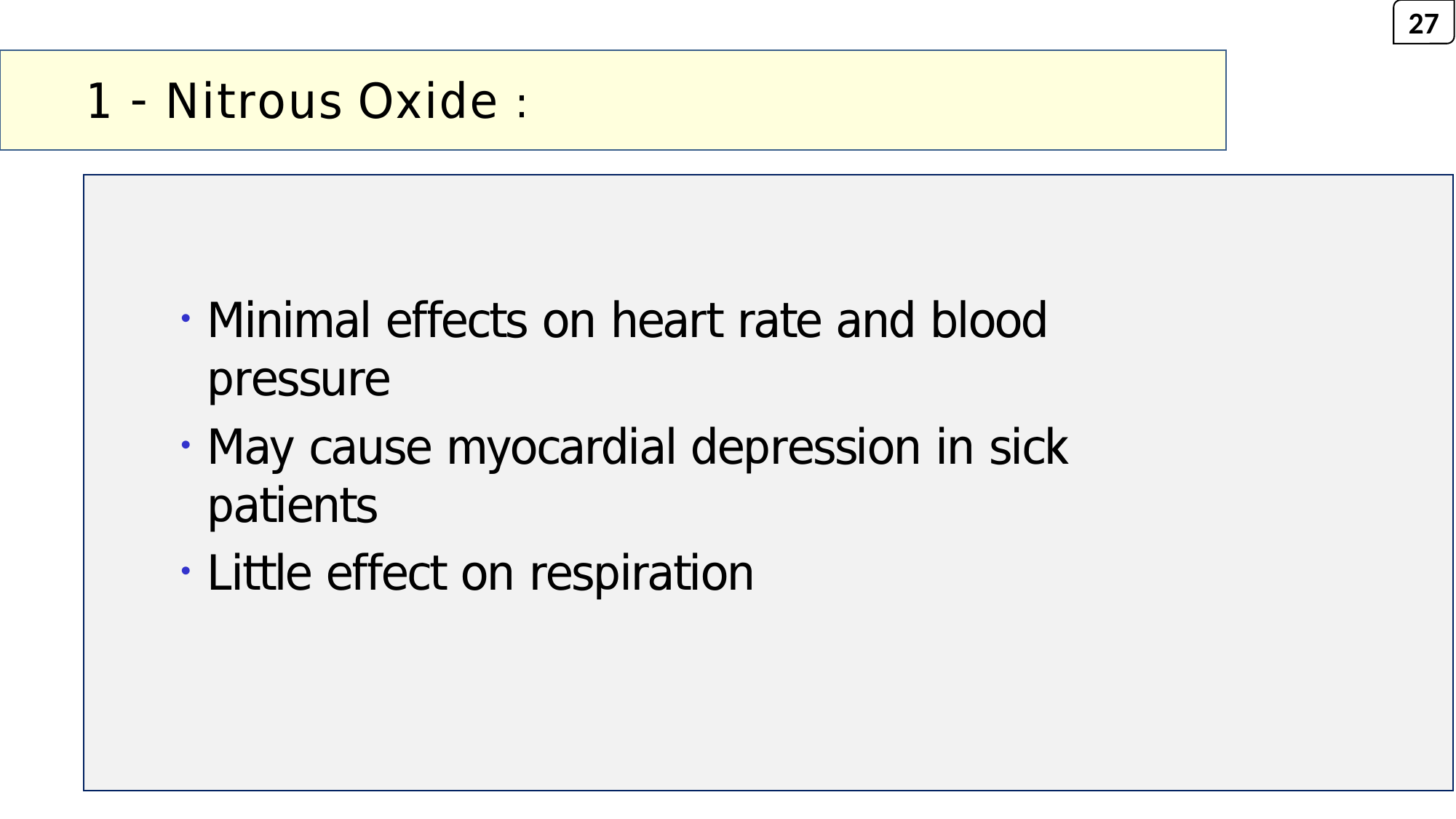

27

# 1 - Nitrous Oxide :

Minimal effects on heart rate and blood pressure
May cause myocardial depression in sick patients
Little effect on respiration